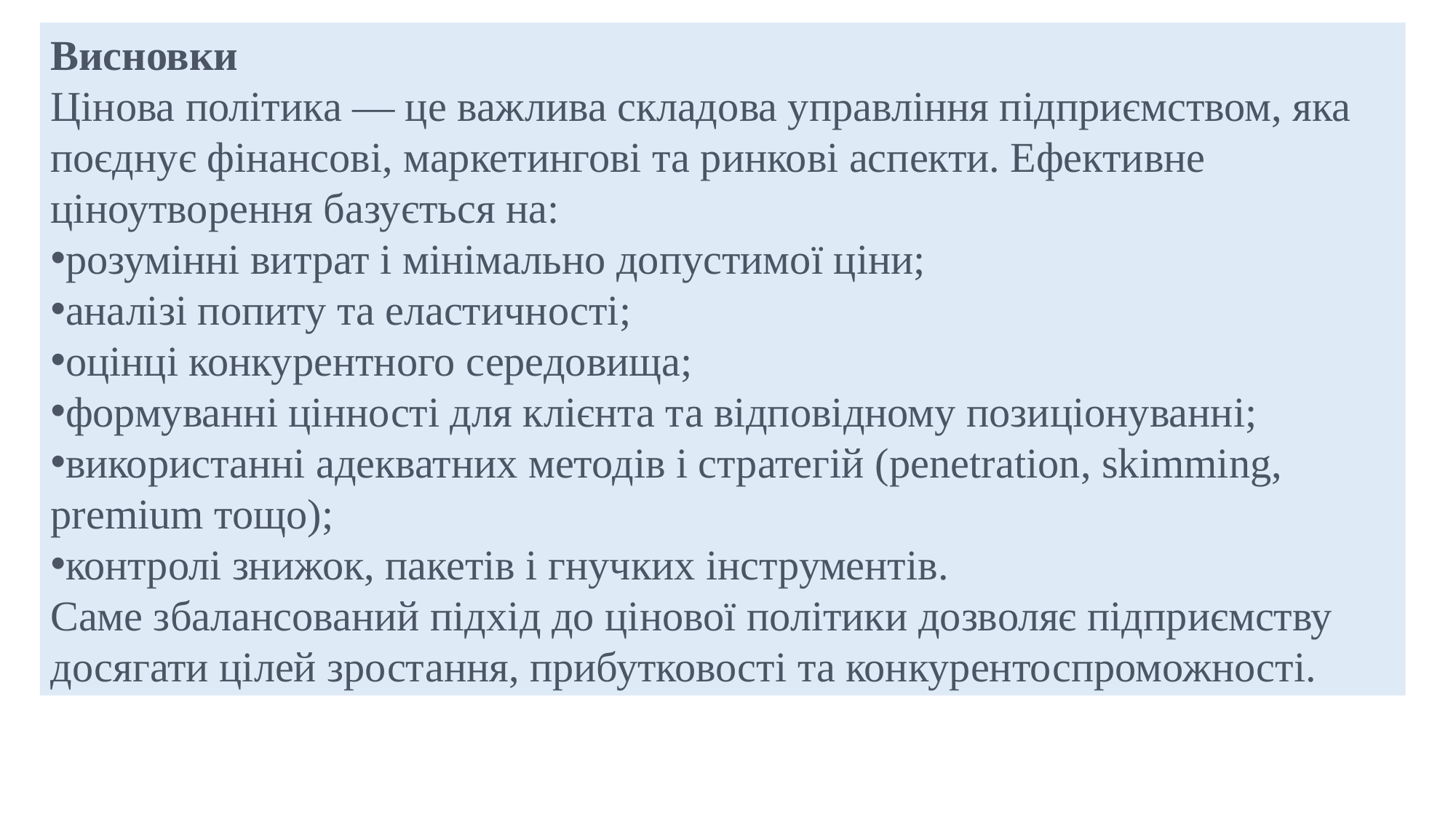

Висновки
Цінова політика — це важлива складова управління підприємством, яка поєднує фінансові, маркетингові та ринкові аспекти. Ефективне ціноутворення базується на:
розумінні витрат і мінімально допустимої ціни;
аналізі попиту та еластичності;
оцінці конкурентного середовища;
формуванні цінності для клієнта та відповідному позиціонуванні;
використанні адекватних методів і стратегій (penetration, skimming, premium тощо);
контролі знижок, пакетів і гнучких інструментів.
Саме збалансований підхід до цінової політики дозволяє підприємству досягати цілей зростання, прибутковості та конкурентоспроможності.